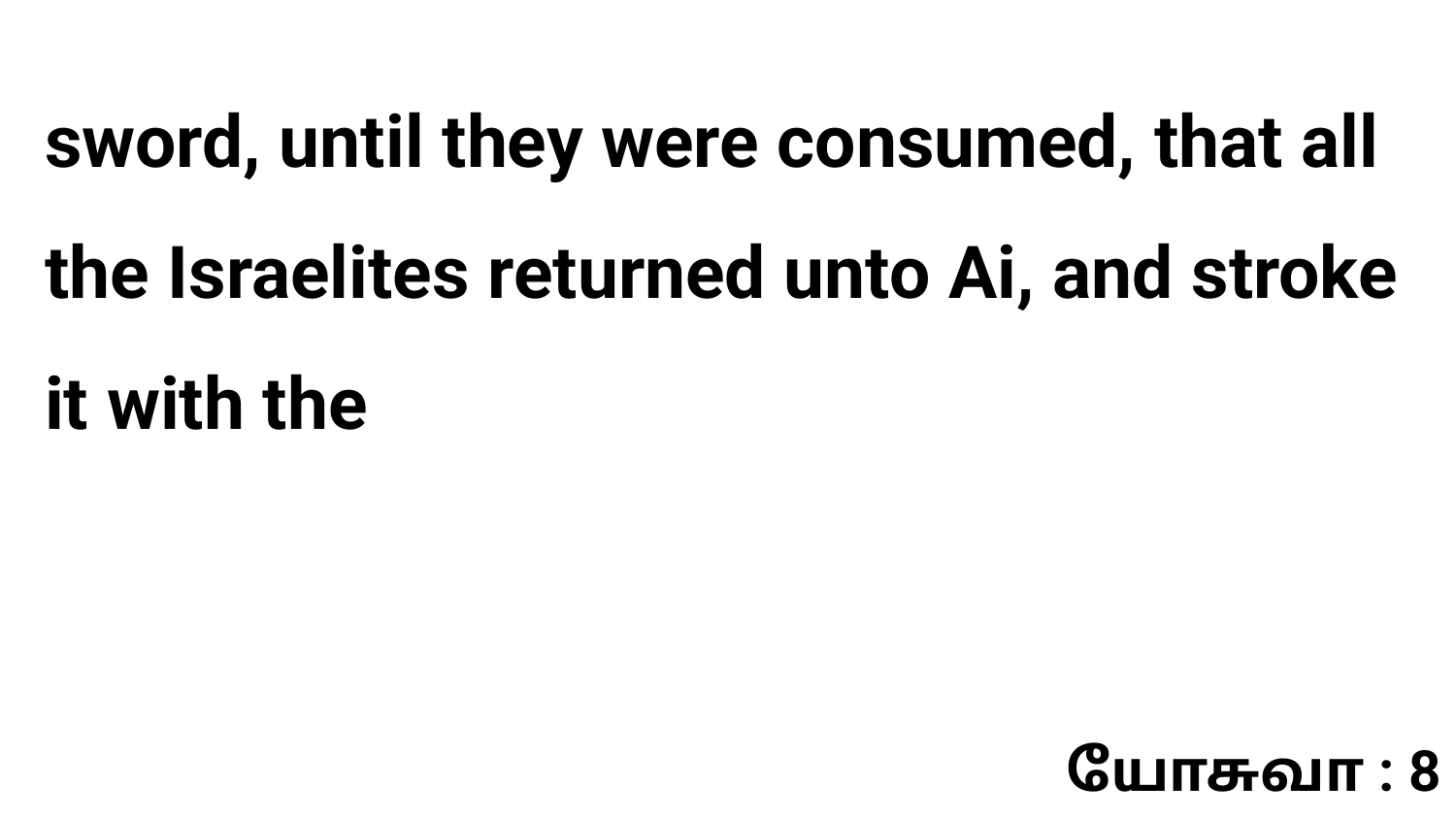

sword, until they were consumed, that all the Israelites returned unto Ai, and stroke it with the
யோசுவா : 8